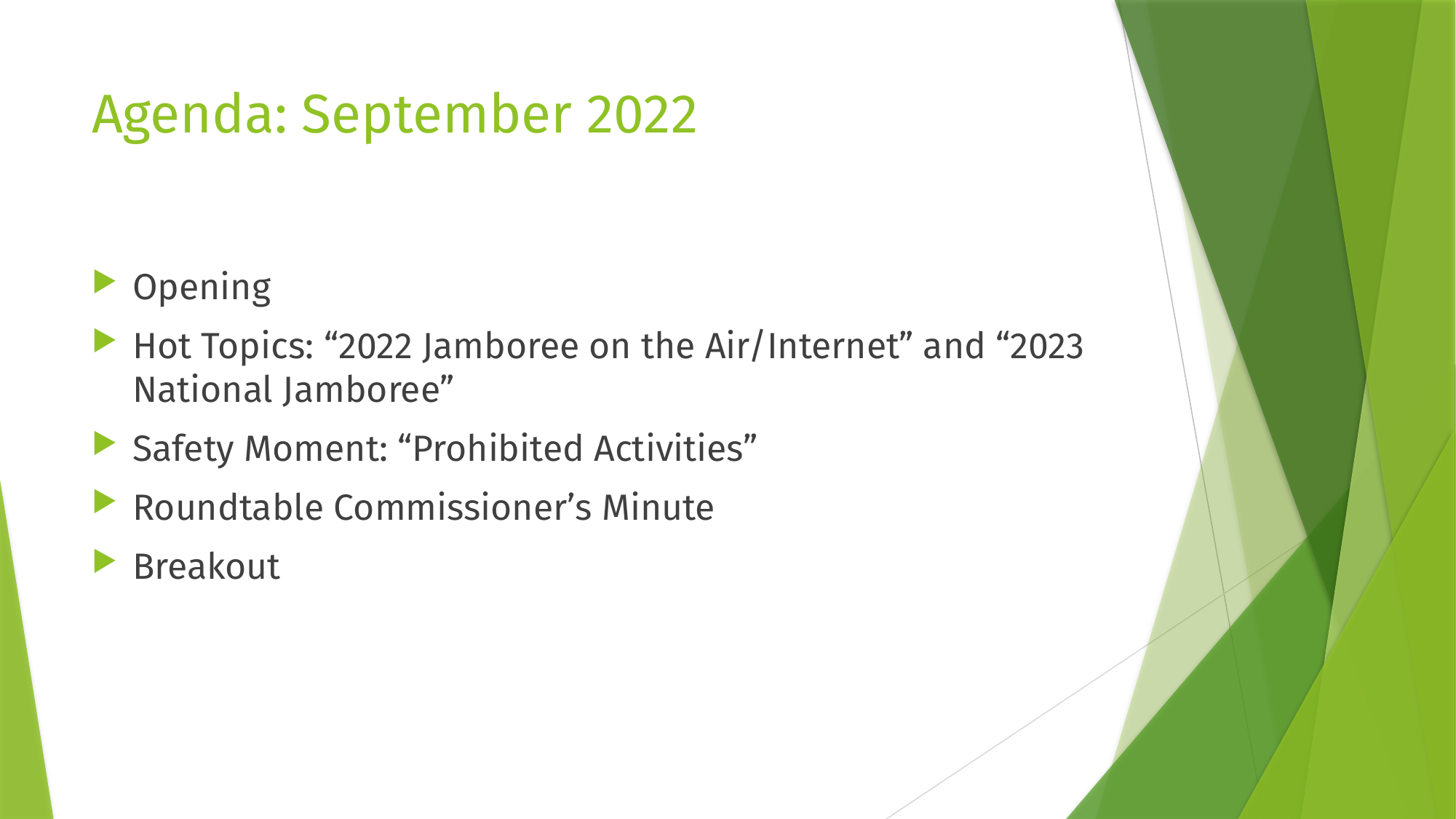

# Agenda: September 2022
Opening
Hot Topics: “2022 Jamboree on the Air/Internet” and “2023 National Jamboree”
Safety Moment: “Prohibited Activities”
Roundtable Commissioner’s Minute
Breakout